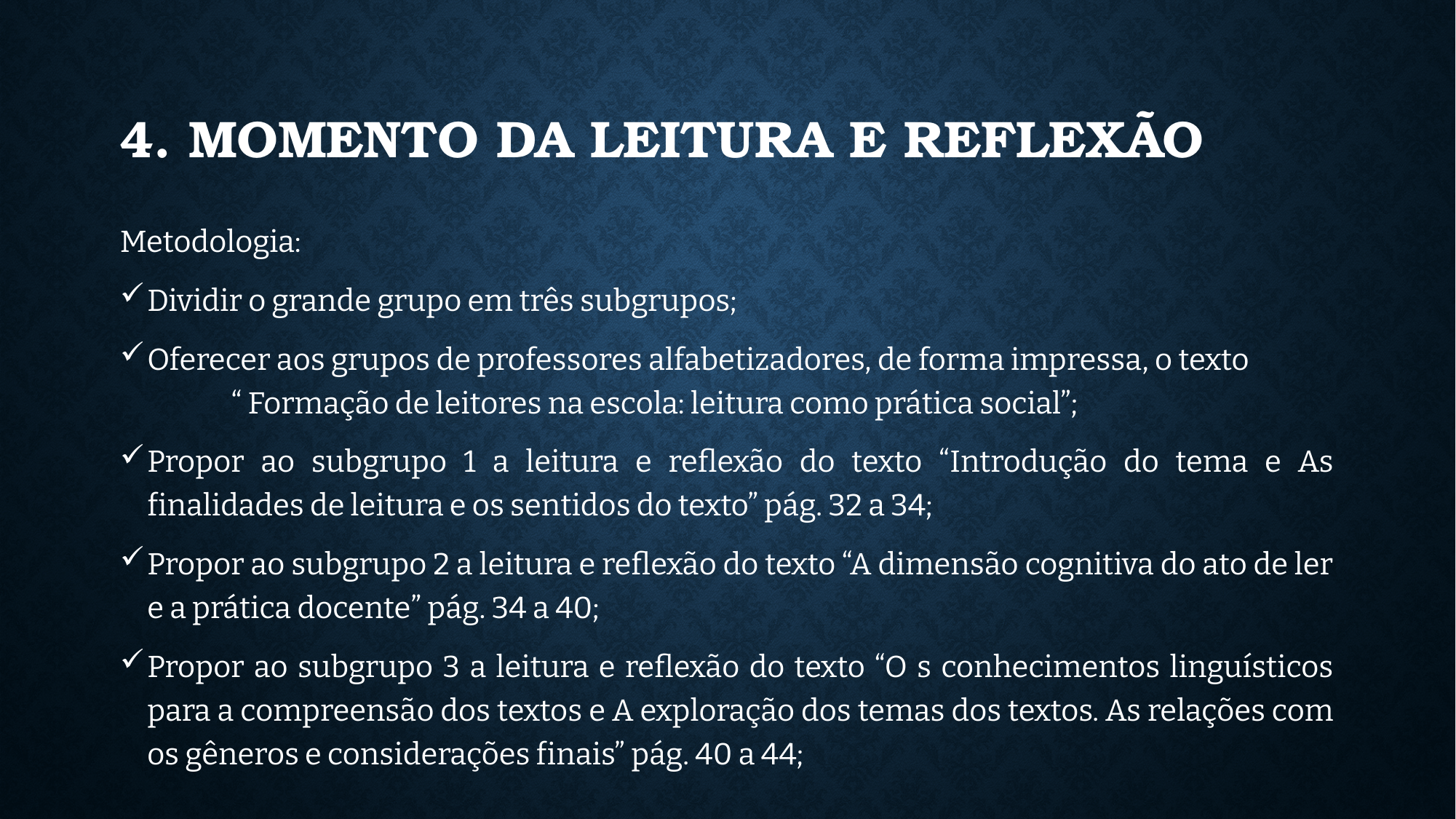

# 4. Momento da Leitura e reflexão
Metodologia:
Dividir o grande grupo em três subgrupos;
Oferecer aos grupos de professores alfabetizadores, de forma impressa, o texto                             “ Formação de leitores na escola: leitura como prática social”;
Propor ao subgrupo 1 a leitura e reflexão do texto “Introdução do tema e As finalidades de leitura e os sentidos do texto” pág. 32 a 34;
Propor ao subgrupo 2 a leitura e reflexão do texto “A dimensão cognitiva do ato de ler e a prática docente” pág. 34 a 40;
Propor ao subgrupo 3 a leitura e reflexão do texto “O s conhecimentos linguísticos para a compreensão dos textos e A exploração dos temas dos textos. As relações com os gêneros e considerações finais” pág. 40 a 44;